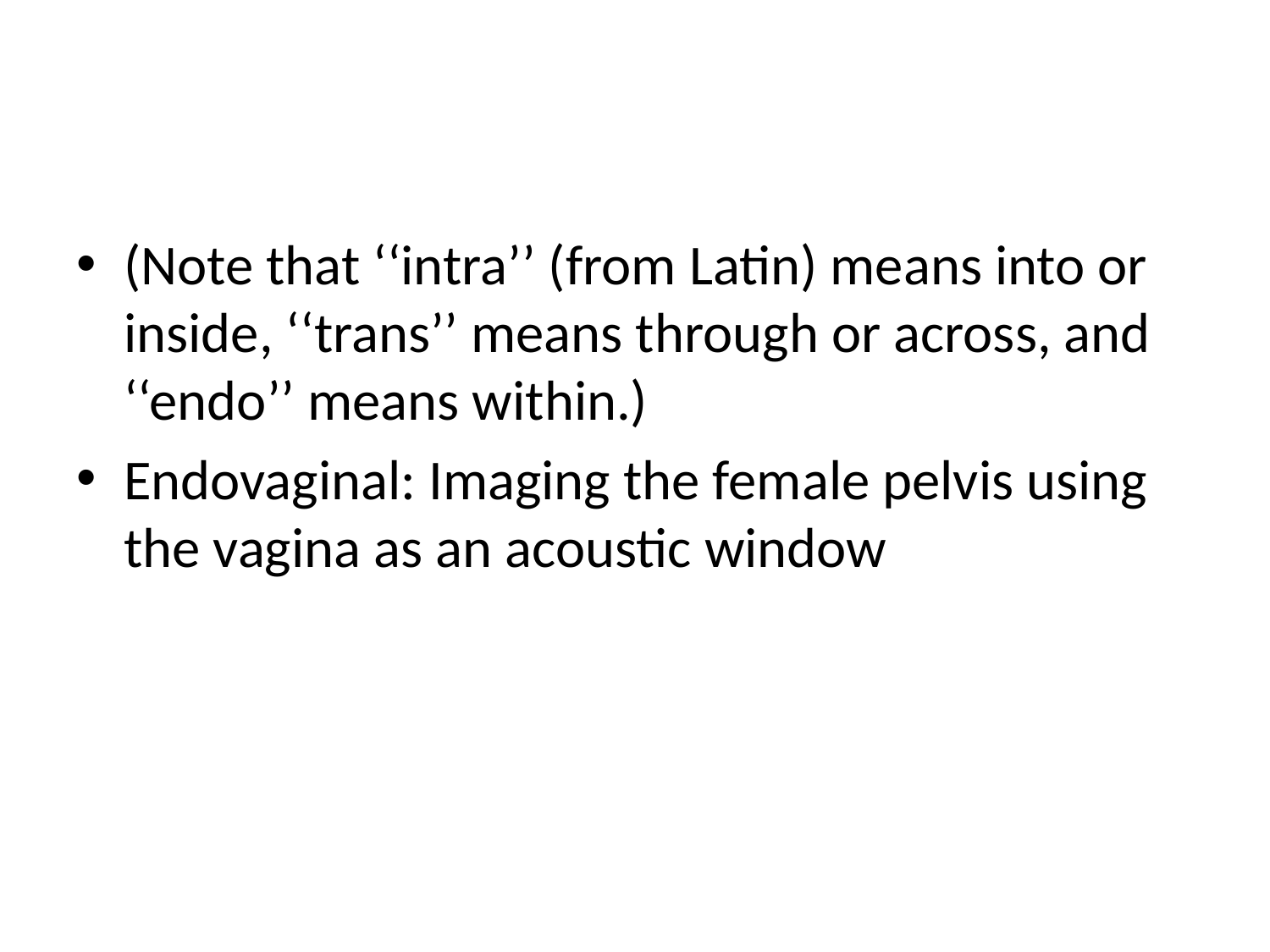

#
(Note that ‘‘intra’’ (from Latin) means into or inside, ‘‘trans’’ means through or across, and ‘‘endo’’ means within.)
Endovaginal: Imaging the female pelvis using the vagina as an acoustic window